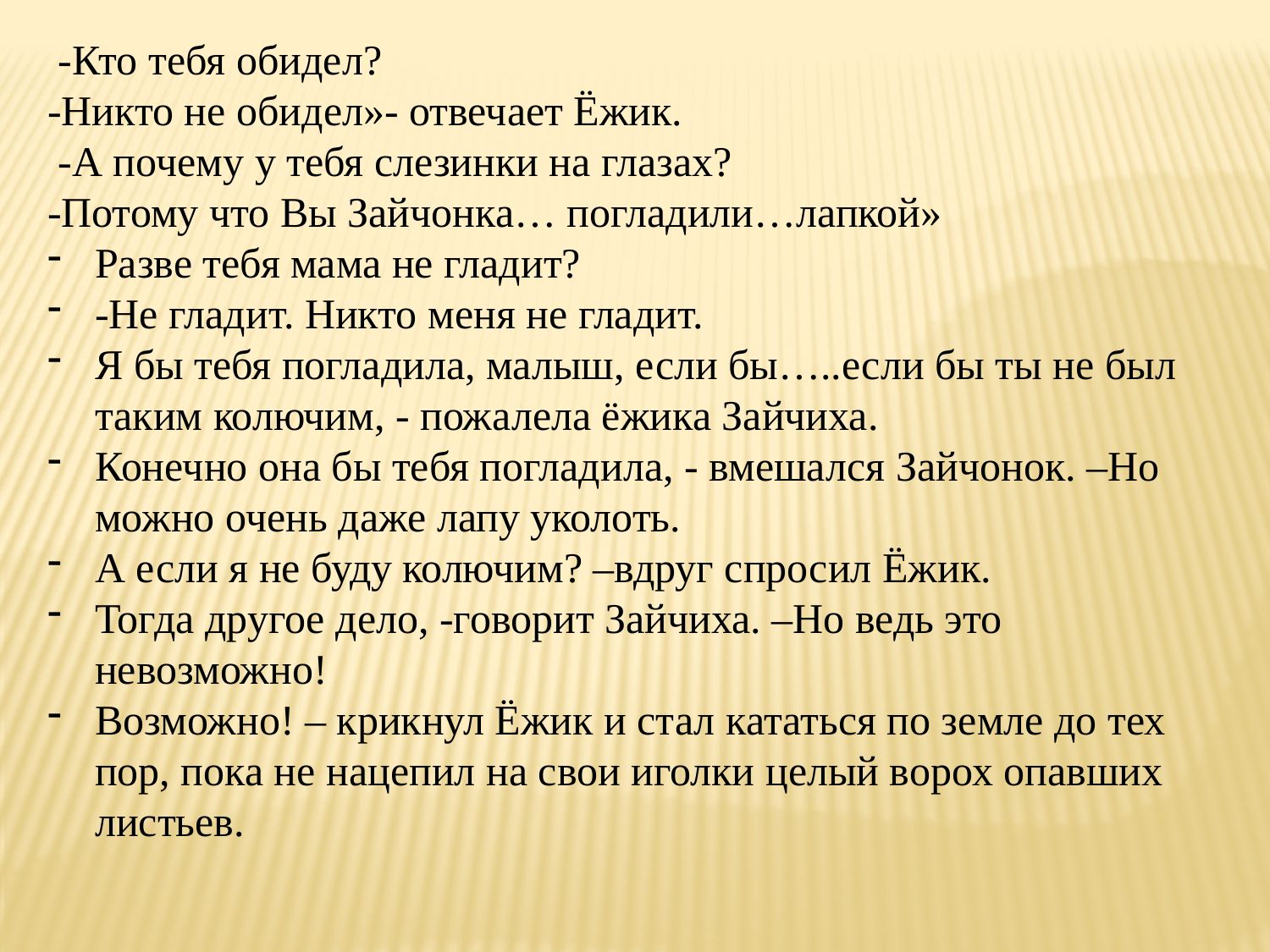

-Кто тебя обидел?
-Никто не обидел»- отвечает Ёжик.
 -А почему у тебя слезинки на глазах?
-Потому что Вы Зайчонка… погладили…лапкой»
Разве тебя мама не гладит?
-Не гладит. Никто меня не гладит.
Я бы тебя погладила, малыш, если бы…..если бы ты не был таким колючим, - пожалела ёжика Зайчиха.
Конечно она бы тебя погладила, - вмешался Зайчонок. –Но можно очень даже лапу уколоть.
А если я не буду колючим? –вдруг спросил Ёжик.
Тогда другое дело, -говорит Зайчиха. –Но ведь это невозможно!
Возможно! – крикнул Ёжик и стал кататься по земле до тех пор, пока не нацепил на свои иголки целый ворох опавших листьев.